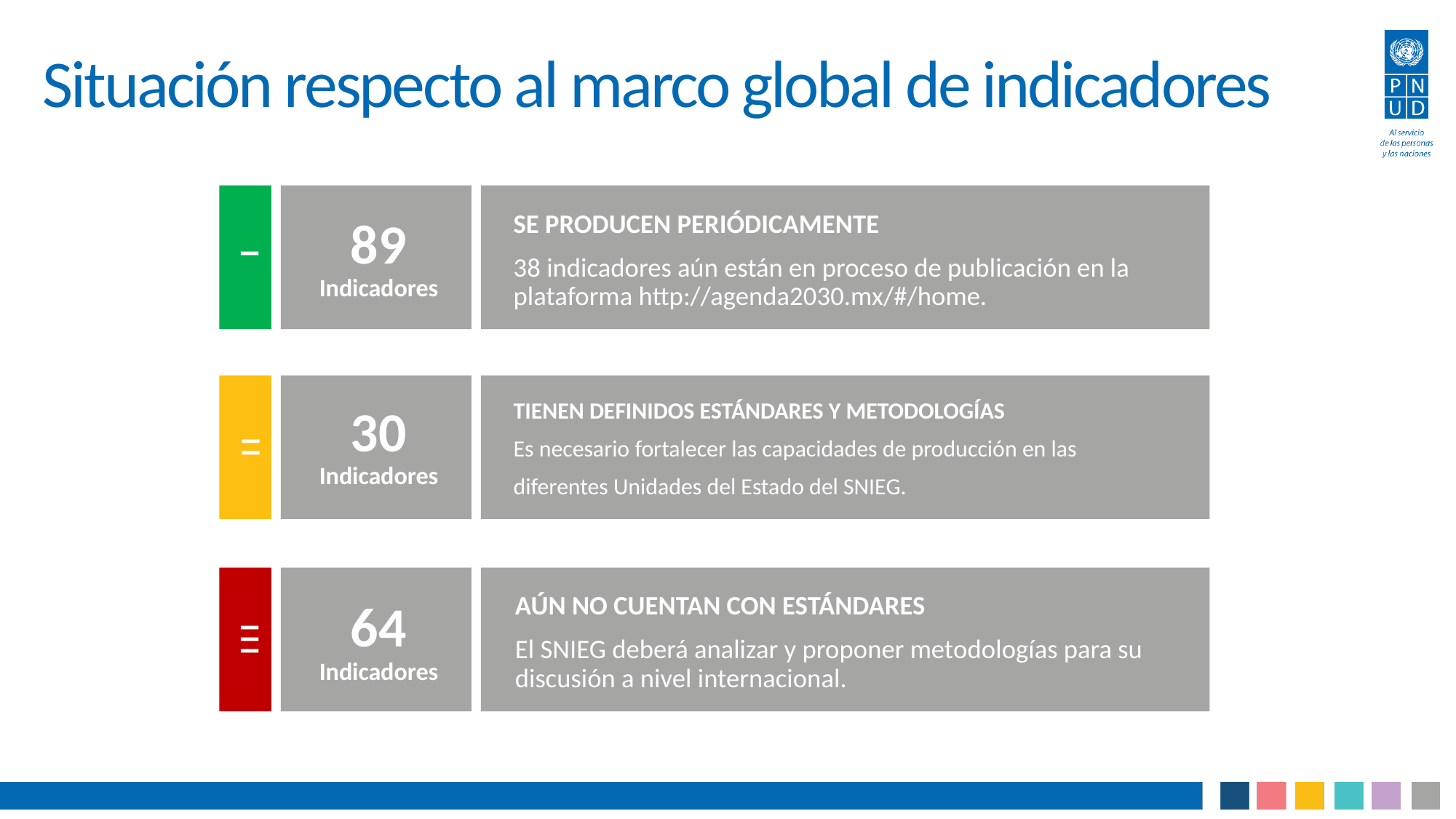

# Situación respecto al marco global de indicadores

SE PRODUCEN PERIÓDICAMENTE
38 indicadores aún están en proceso de publicación en la plataforma http://agenda2030.mx/#/home.
89 Indicadores
I

TIENEN DEFINIDOS ESTÁNDARES Y METODOLOGÍAS
Es necesario fortalecer las capacidades de producción en las
diferentes Unidades del Estado del SNIEG.
30 Indicadores
II

AÚN NO CUENTAN CON ESTÁNDARES
El SNIEG deberá analizar y proponer metodologías para su discusión a nivel internacional.
64 Indicadores
III